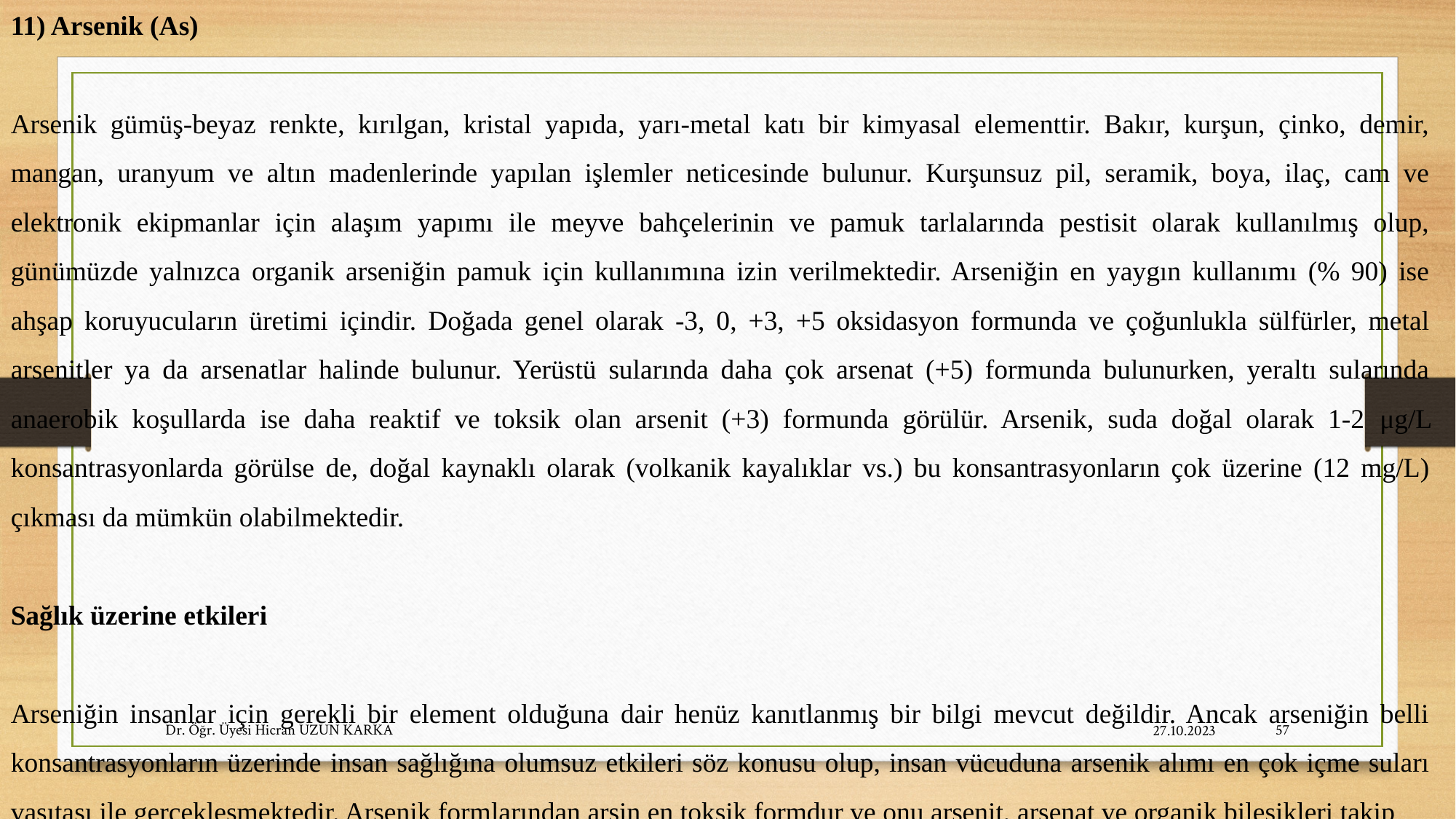

11) Arsenik (As)

Arsenik gümüş-beyaz renkte, kırılgan, kristal yapıda, yarı-metal katı bir kimyasal elementtir. Bakır, kurşun, çinko, demir, mangan, uranyum ve altın madenlerinde yapılan işlemler neticesinde bulunur. Kurşunsuz pil, seramik, boya, ilaç, cam ve elektronik ekipmanlar için alaşım yapımı ile meyve bahçelerinin ve pamuk tarlalarında pestisit olarak kullanılmış olup, günümüzde yalnızca organik arseniğin pamuk için kullanımına izin verilmektedir. Arseniğin en yaygın kullanımı (% 90) ise ahşap koruyucuların üretimi içindir. Doğada genel olarak -3, 0, +3, +5 oksidasyon formunda ve çoğunlukla sülfürler, metal arsenitler ya da arsenatlar halinde bulunur. Yerüstü sularında daha çok arsenat (+5) formunda bulunurken, yeraltı sularında anaerobik koşullarda ise daha reaktif ve toksik olan arsenit (+3) formunda görülür. Arsenik, suda doğal olarak 1-2 μg/L konsantrasyonlarda görülse de, doğal kaynaklı olarak (volkanik kayalıklar vs.) bu konsantrasyonların çok üzerine (12 mg/L) çıkması da mümkün olabilmektedir.

Sağlık üzerine etkileri

Arseniğin insanlar için gerekli bir element olduğuna dair henüz kanıtlanmış bir bilgi mevcut değildir. Ancak arseniğin belli konsantrasyonların üzerinde insan sağlığına olumsuz etkileri söz konusu olup, insan vücuduna arsenik alımı en çok içme suları vasıtası ile gerçekleşmektedir. Arsenik formlarından arsin en toksik formdur ve onu arsenit, arsenat ve organik bileşikleri takip
Dr. Öğr. Üyesi Hicran UZUN KARKA
27.10.2023
57